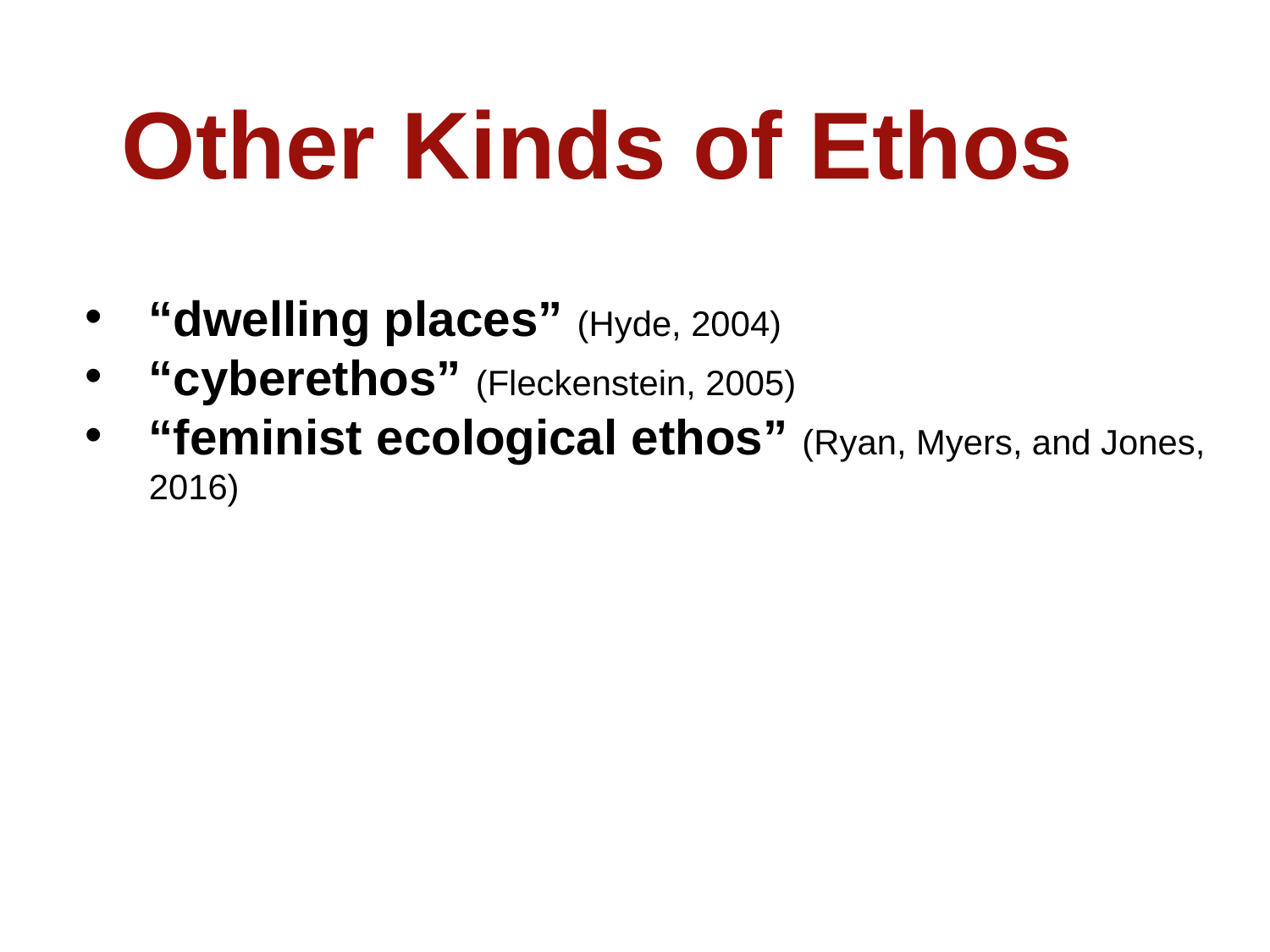

# Other Kinds of Ethos
“dwelling places” (Hyde, 2004)
“cyberethos” (Fleckenstein, 2005)
“feminist ecological ethos” (Ryan, Myers, and Jones, 2016)